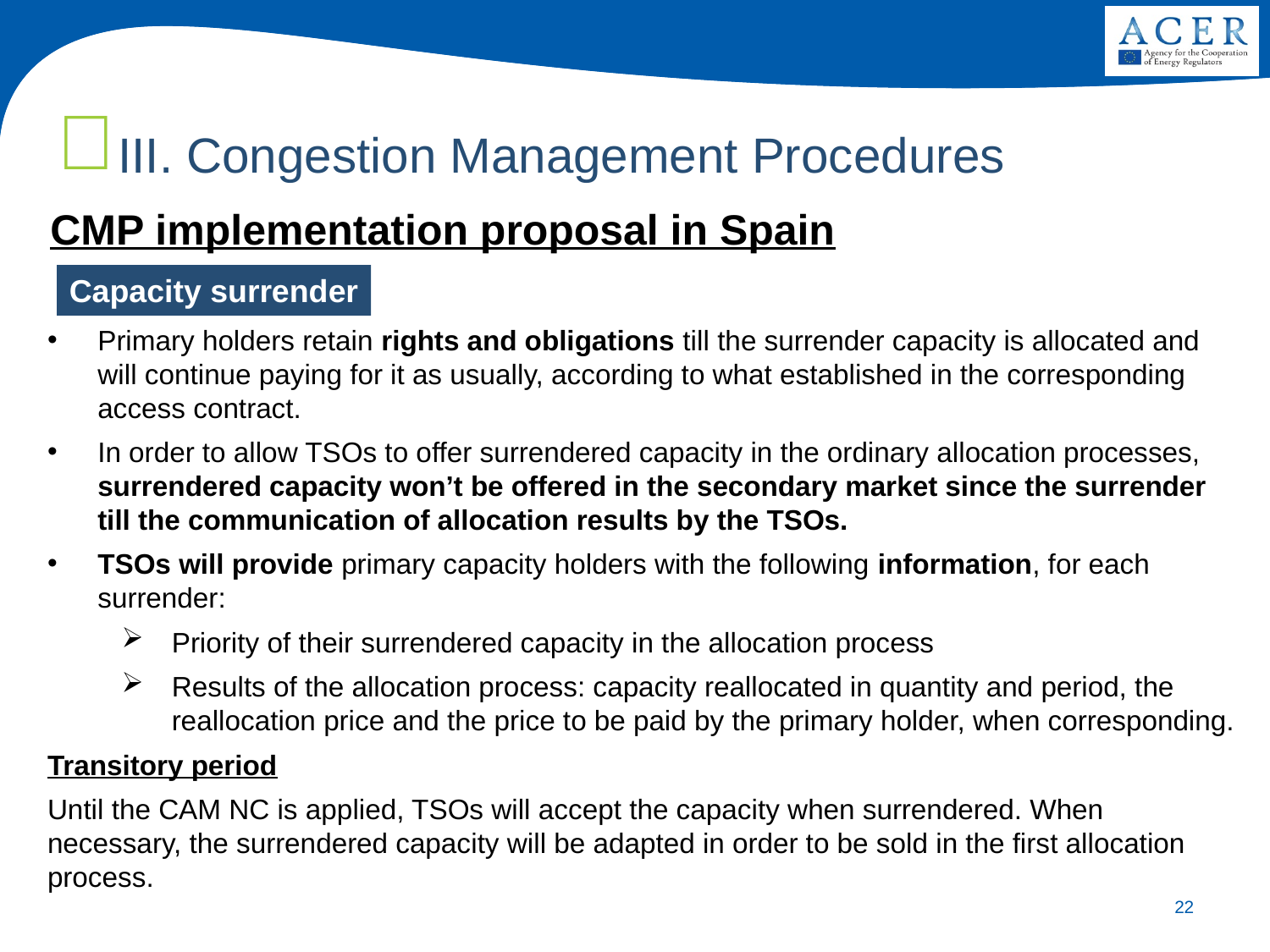

III. Congestion Management Procedures
CMP implementation proposal in Spain
Capacity surrender
Primary holders retain rights and obligations till the surrender capacity is allocated and will continue paying for it as usually, according to what established in the corresponding access contract.
In order to allow TSOs to offer surrendered capacity in the ordinary allocation processes, surrendered capacity won’t be offered in the secondary market since the surrender till the communication of allocation results by the TSOs.
TSOs will provide primary capacity holders with the following information, for each surrender:
Priority of their surrendered capacity in the allocation process
Results of the allocation process: capacity reallocated in quantity and period, the reallocation price and the price to be paid by the primary holder, when corresponding.
Transitory period
Until the CAM NC is applied, TSOs will accept the capacity when surrendered. When necessary, the surrendered capacity will be adapted in order to be sold in the first allocation process.